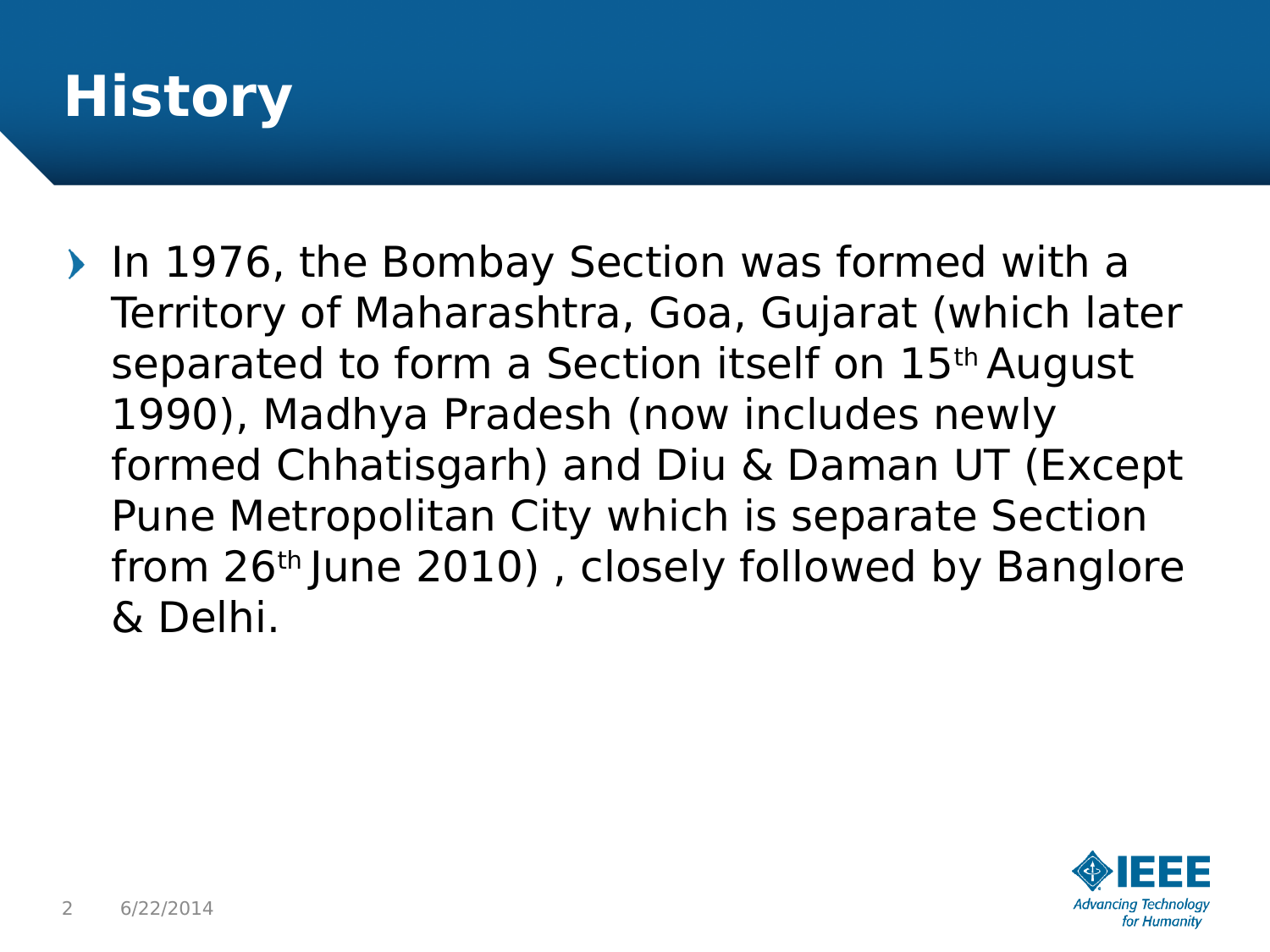

# History
In 1976, the Bombay Section was formed with a Territory of Maharashtra, Goa, Gujarat (which later separated to form a Section itself on 15th August 1990), Madhya Pradesh (now includes newly formed Chhatisgarh) and Diu & Daman UT (Except Pune Metropolitan City which is separate Section from 26th June 2010) , closely followed by Banglore & Delhi.
2
6/22/2014